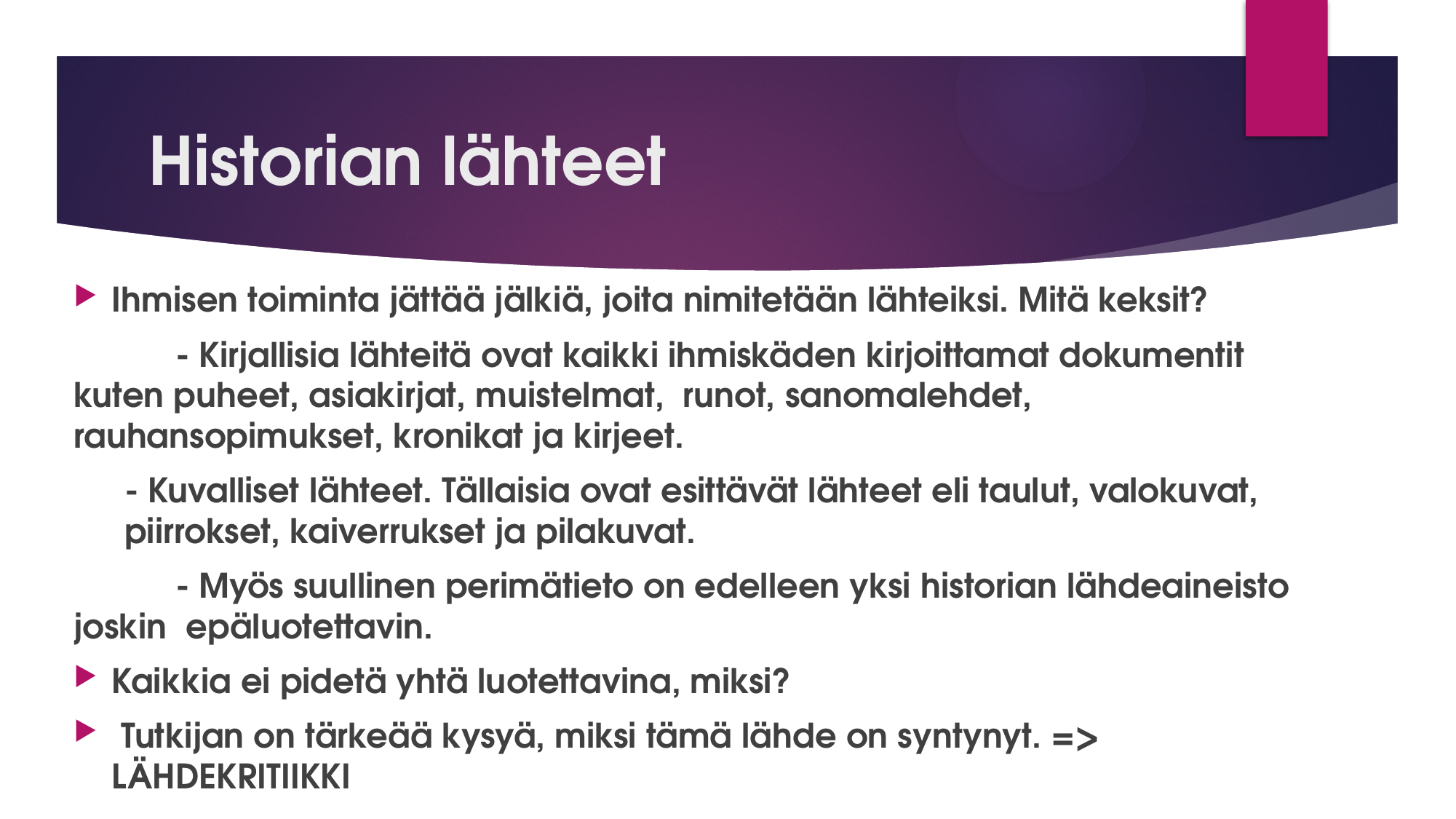

# Historian lähteet
Ihmisen toiminta jättää jälkiä, joita nimitetään lähteiksi. Mitä keksit?
	- Kirjallisia lähteitä ovat kaikki ihmiskäden kirjoittamat dokumentit kuten puheet, asiakirjat, muistelmat, 	runot, sanomalehdet, rauhansopimukset, kronikat ja kirjeet.
- Kuvalliset lähteet. Tällaisia ovat esittävät lähteet eli taulut, valokuvat, piirrokset, kaiverrukset ja pilakuvat.
	- Myös suullinen perimätieto on edelleen yksi historian lähdeaineisto joskin  epäluotettavin.
Kaikkia ei pidetä yhtä luotettavina, miksi?
 Tutkijan on tärkeää kysyä, miksi tämä lähde on syntynyt. => LÄHDEKRITIIKKI